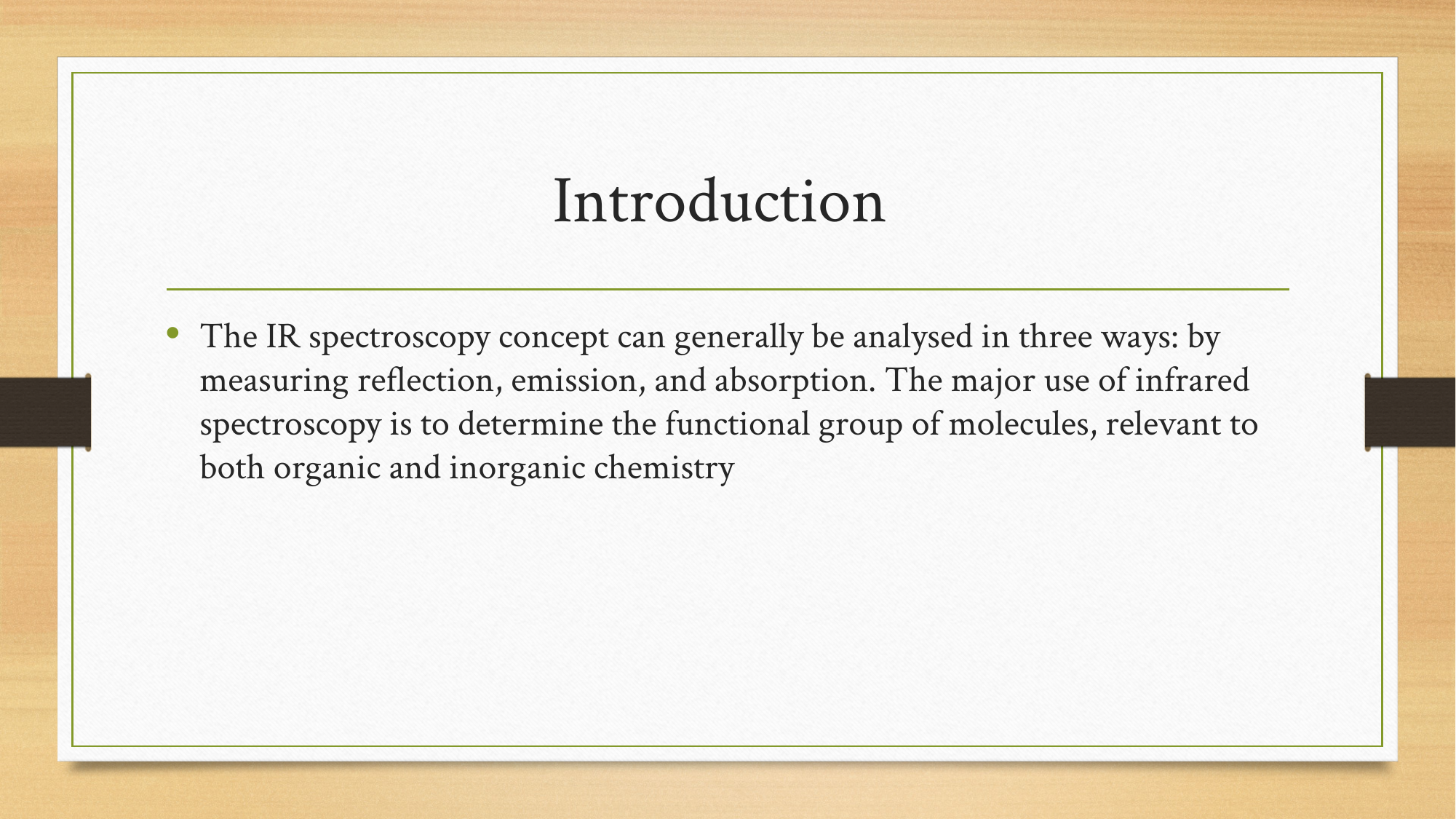

# Introduction
The IR spectroscopy concept can generally be analysed in three ways: by measuring reflection, emission, and absorption. The major use of infrared spectroscopy is to determine the functional group of molecules, relevant to both organic and inorganic chemistry